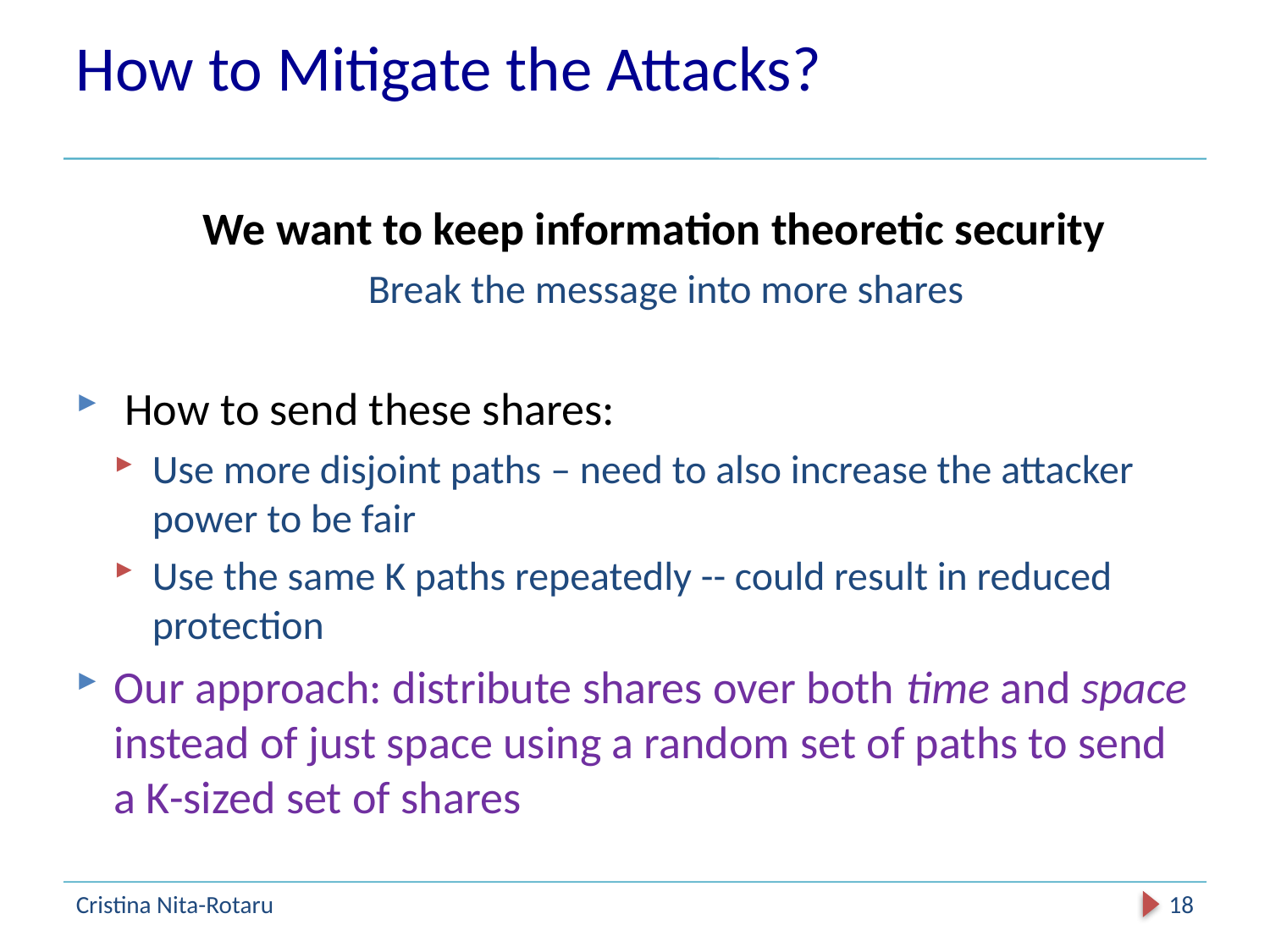

# How to Mitigate the Attacks?
	We want to keep information theoretic security
		Break the message into more shares

 How to send these shares:
Use more disjoint paths – need to also increase the attacker power to be fair
Use the same K paths repeatedly -- could result in reduced protection
Our approach: distribute shares over both time and space instead of just space using a random set of paths to send a K-sized set of shares

Cristina Nita-Rotaru
18